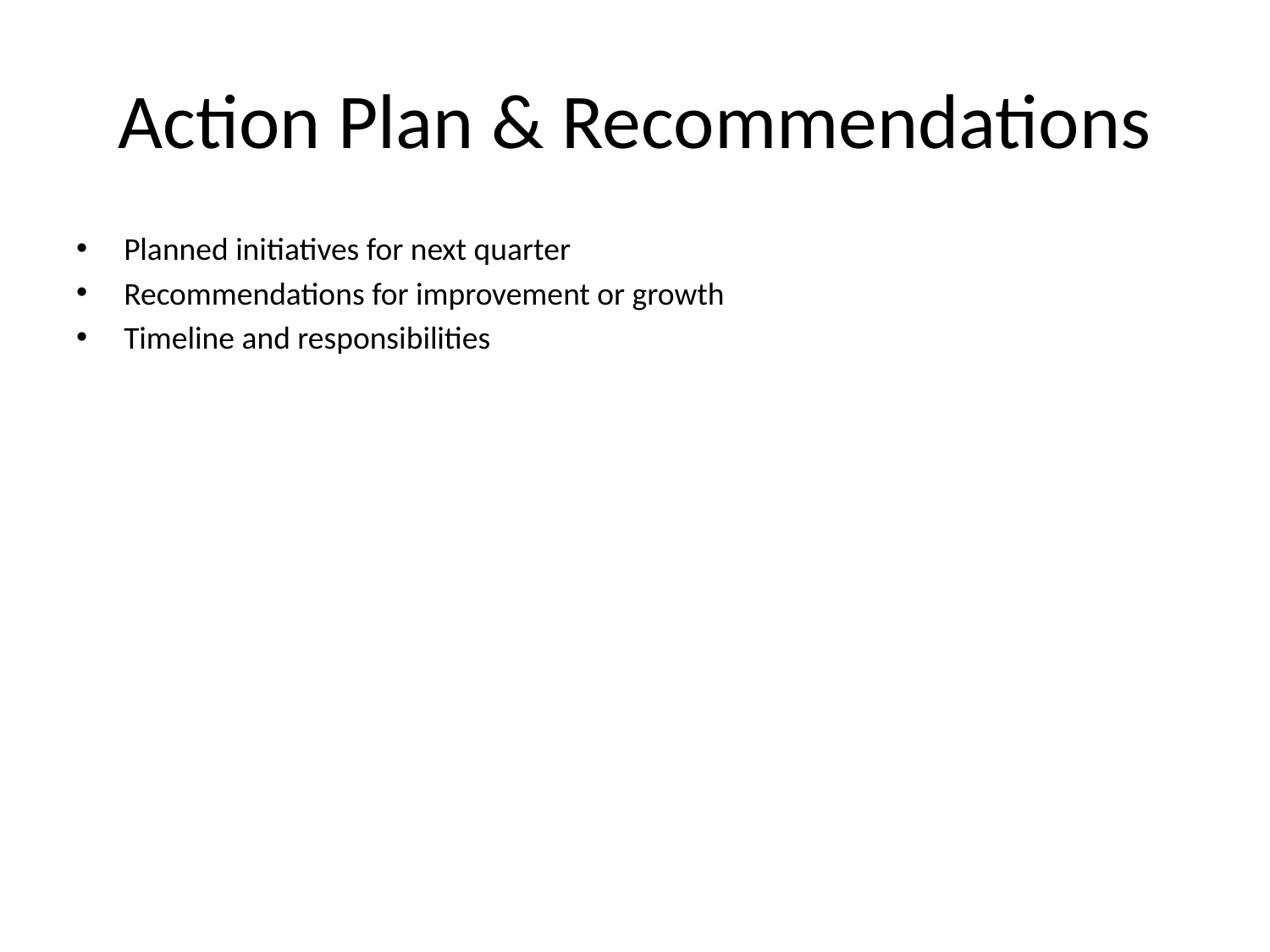

# Action Plan & Recommendations
Planned initiatives for next quarter
Recommendations for improvement or growth
Timeline and responsibilities